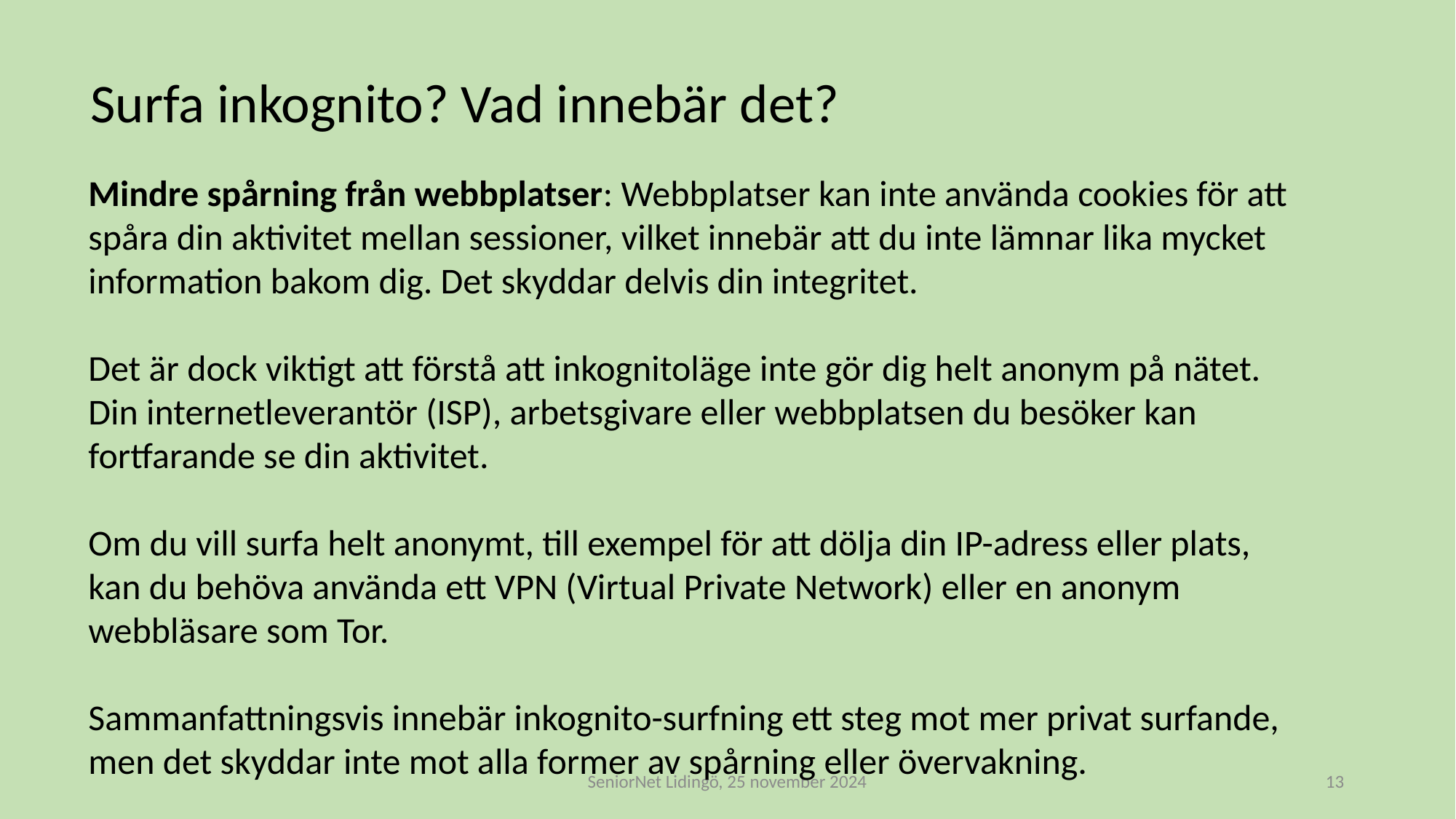

Surfa inkognito? Vad innebär det?
Mindre spårning från webbplatser: Webbplatser kan inte använda cookies för att spåra din aktivitet mellan sessioner, vilket innebär att du inte lämnar lika mycket information bakom dig. Det skyddar delvis din integritet.

Det är dock viktigt att förstå att inkognitoläge inte gör dig helt anonym på nätet. Din internetleverantör (ISP), arbetsgivare eller webbplatsen du besöker kan fortfarande se din aktivitet.

Om du vill surfa helt anonymt, till exempel för att dölja din IP-adress eller plats, kan du behöva använda ett VPN (Virtual Private Network) eller en anonym webbläsare som Tor.

Sammanfattningsvis innebär inkognito-surfning ett steg mot mer privat surfande, men det skyddar inte mot alla former av spårning eller övervakning.
SeniorNet Lidingö, 25 november 2024
13